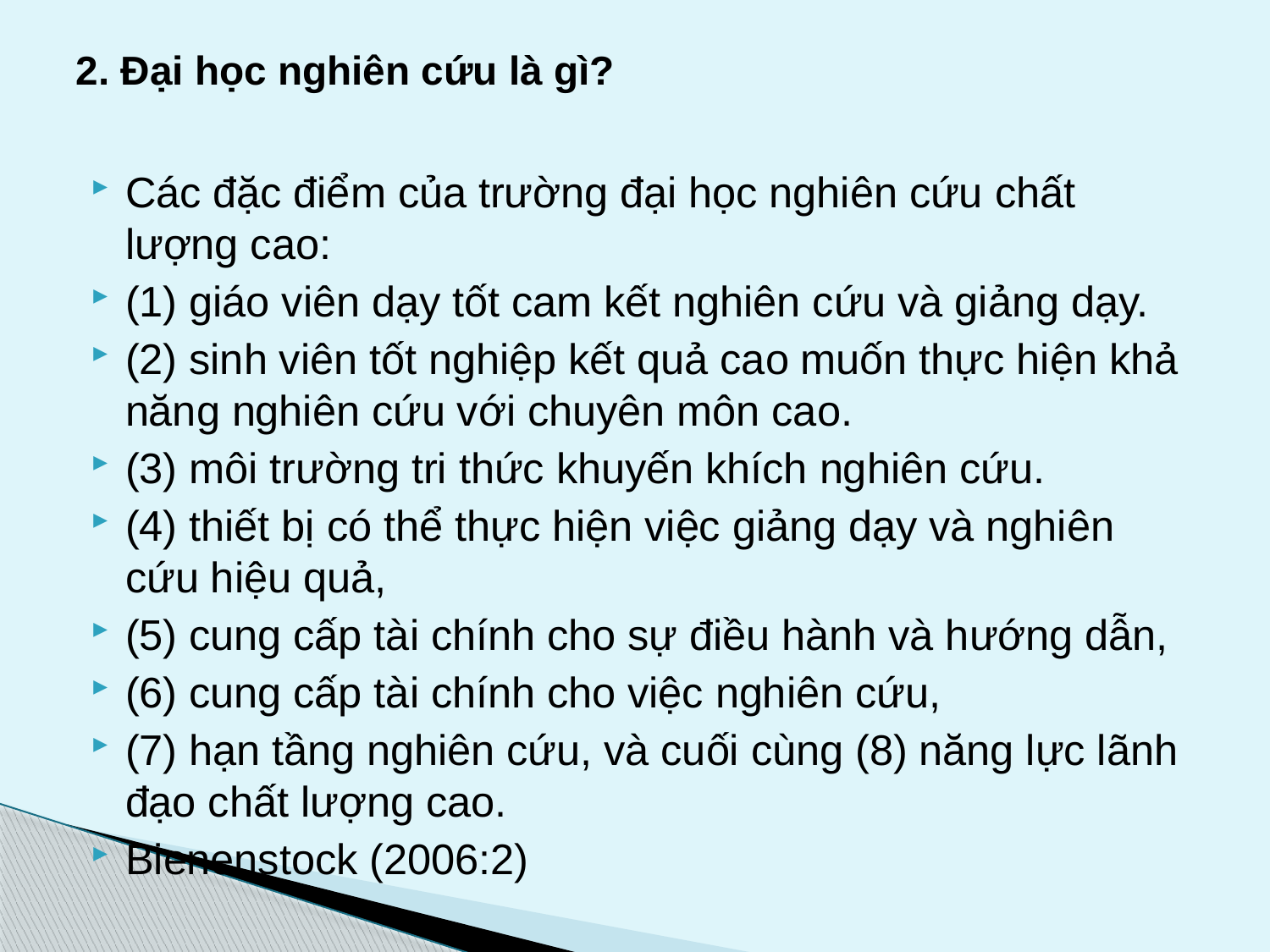

# 2. Đại học nghiên cứu là gì?
Các đặc điểm của trường đại học nghiên cứu chất lượng cao:
(1) giáo viên dạy tốt cam kết nghiên cứu và giảng dạy.
(2) sinh viên tốt nghiệp kết quả cao muốn thực hiện khả năng nghiên cứu với chuyên môn cao.
(3) môi trường tri thức khuyến khích nghiên cứu.
(4) thiết bị có thể thực hiện việc giảng dạy và nghiên cứu hiệu quả,
(5) cung cấp tài chính cho sự điều hành và hướng dẫn,
(6) cung cấp tài chính cho việc nghiên cứu,
(7) hạn tầng nghiên cứu, và cuối cùng (8) năng lực lãnh đạo chất lượng cao.
Bienenstock (2006:2)